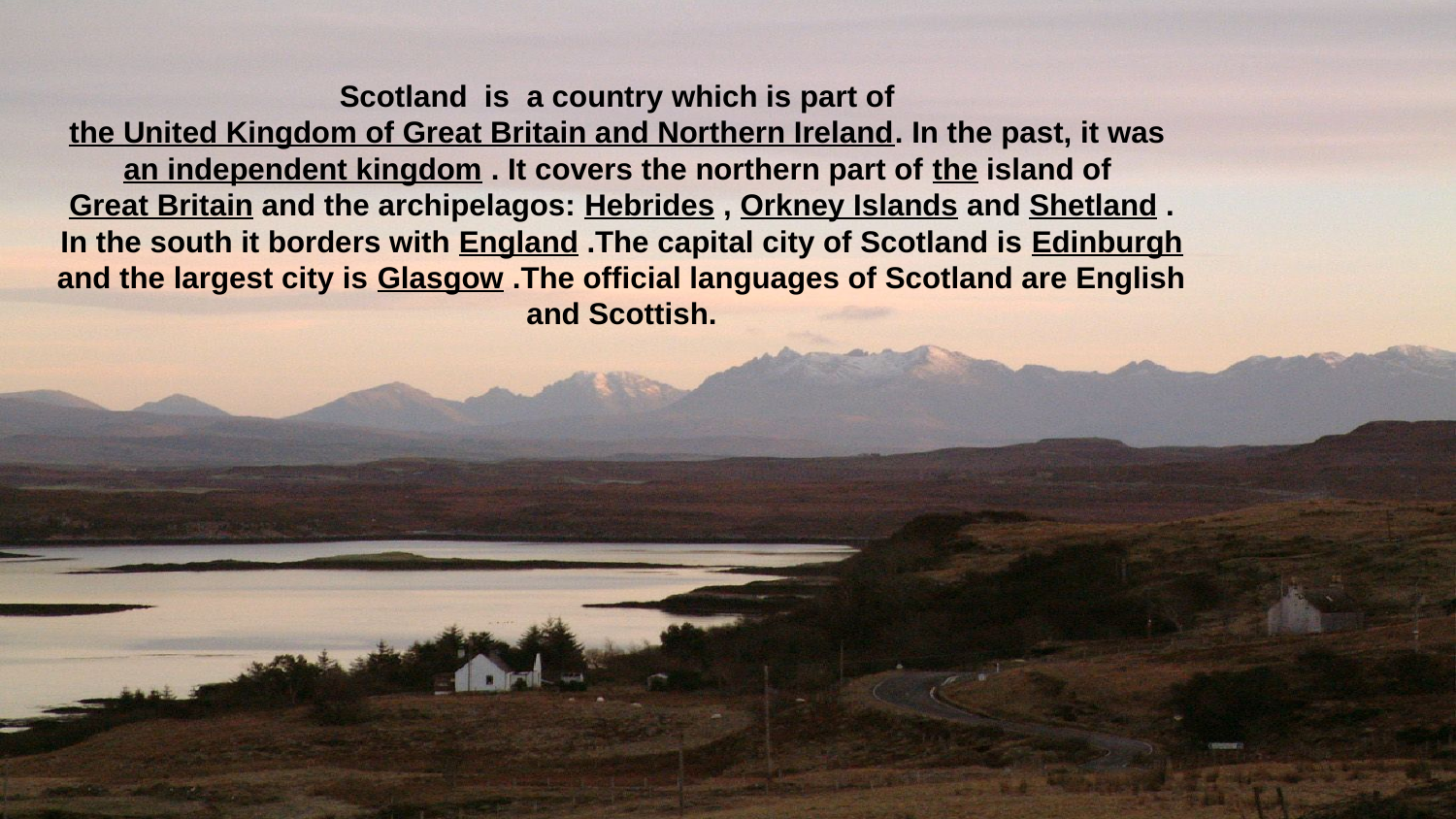

Scotland  is  a country which is part of the United Kingdom of Great Britain and Northern Ireland. In the past, it was an independent kingdom . It covers the northern part of the island of Great Britain and the archipelagos: Hebrides , Orkney Islands and Shetland . In the south it borders with England .The capital city of Scotland is Edinburgh and the largest city is Glasgow .The official languages of Scotland are English and Scottish.